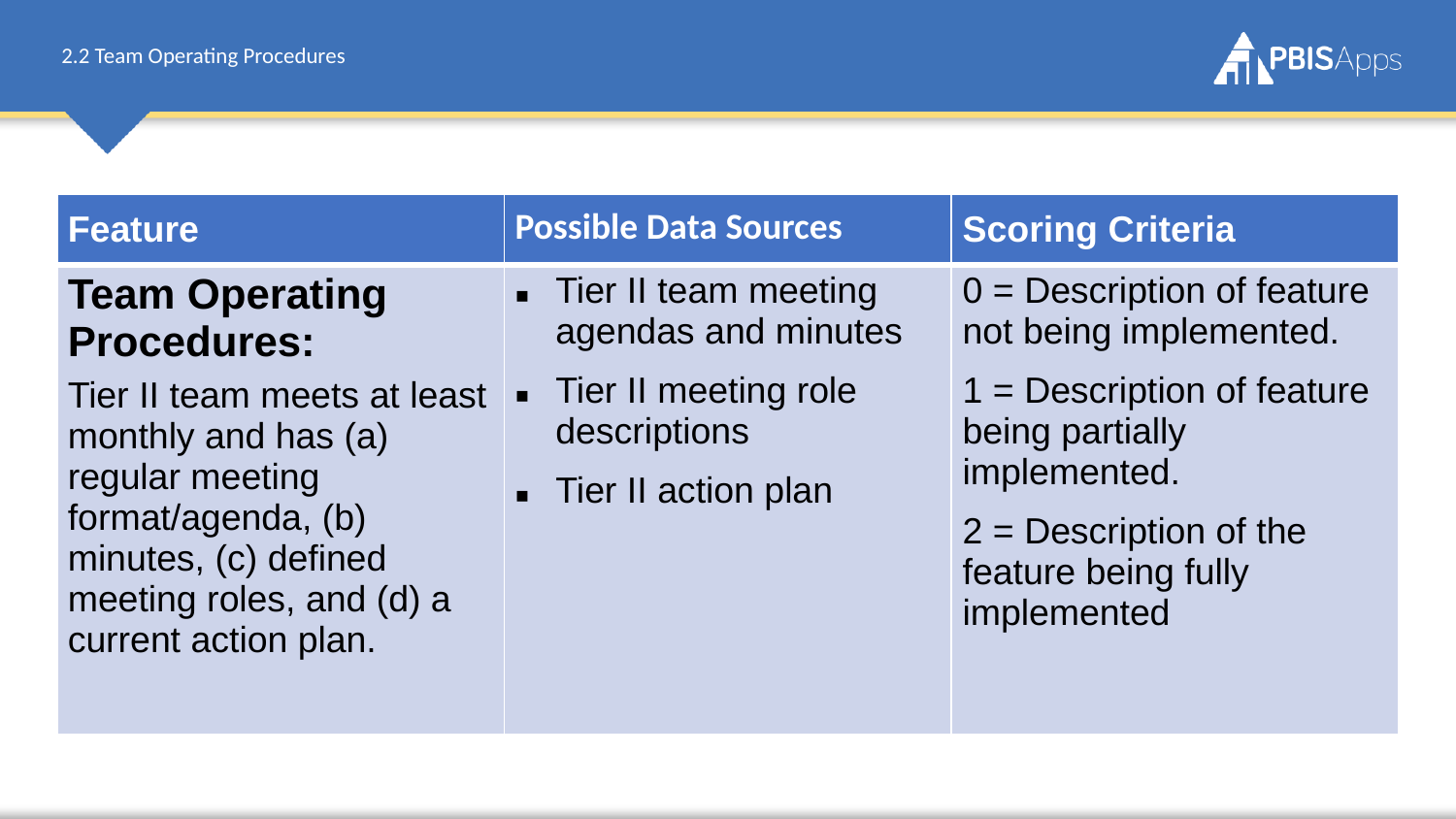

# 2.2 Team Operating Procedures
| Feature | Possible Data Sources | Scoring Criteria |
| --- | --- | --- |
| Team Operating Procedures: Tier II team meets at least monthly and has (a) regular meeting format/agenda, (b) minutes, (c) defined meeting roles, and (d) a current action plan. | Tier II team meeting agendas and minutes Tier II meeting role descriptions Tier II action plan | 0 = Description of feature not being implemented. 1 = Description of feature being partially implemented. 2 = Description of the feature being fully implemented |